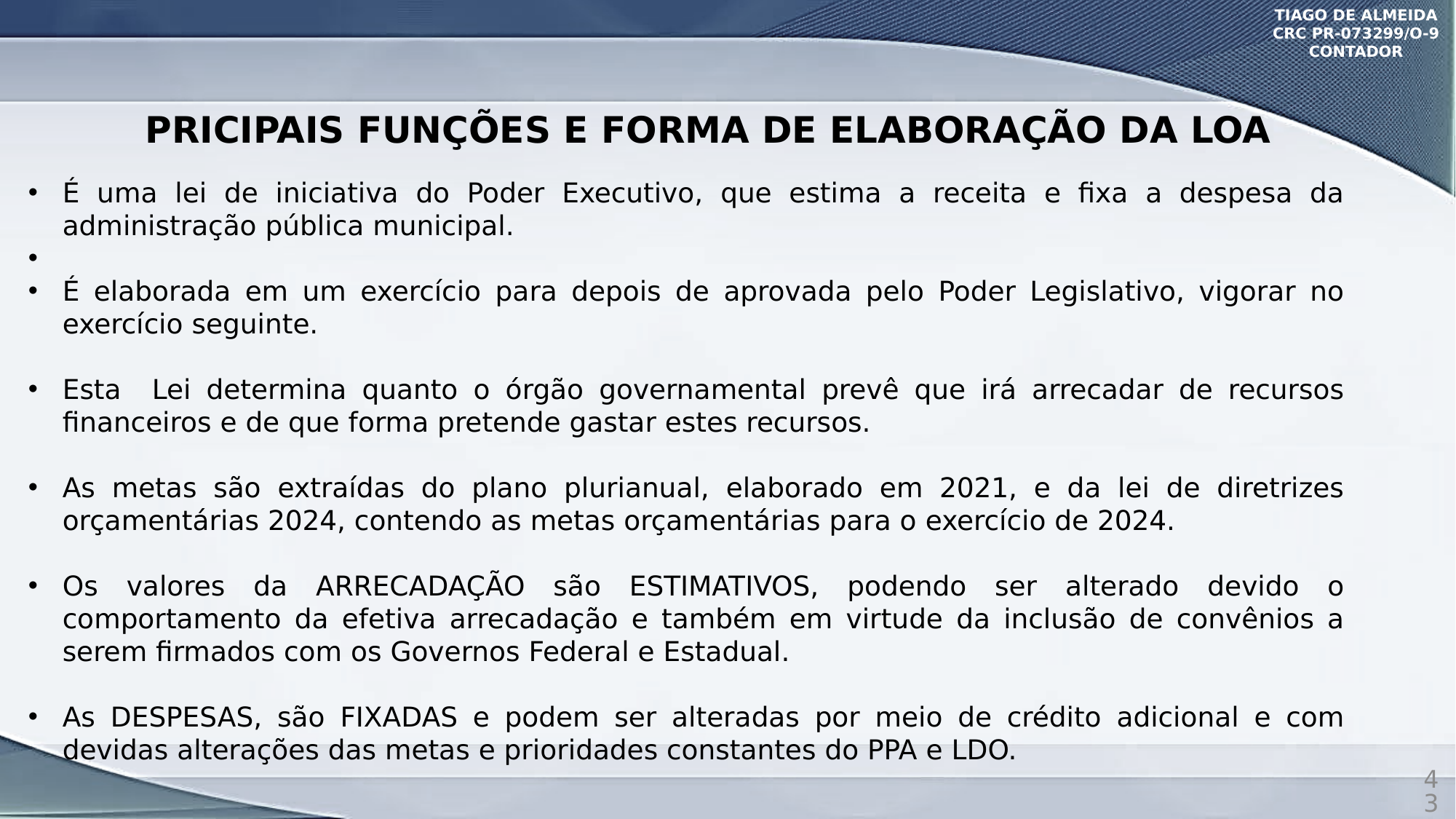

TIAGO DE ALMEIDA
CRC PR-073299/O-9
CONTADOR
PRICIPAIS FUNÇÕES E FORMA DE ELABORAÇÃO DA LOA
É uma lei de iniciativa do Poder Executivo, que estima a receita e fixa a despesa da administração pública municipal.

É elaborada em um exercício para depois de aprovada pelo Poder Legislativo, vigorar no exercício seguinte.

Esta  Lei determina quanto o órgão governamental prevê que irá arrecadar de recursos financeiros e de que forma pretende gastar estes recursos.

As metas são extraídas do plano plurianual, elaborado em 2021, e da lei de diretrizes orçamentárias 2024, contendo as metas orçamentárias para o exercício de 2024.

Os valores da ARRECADAÇÃO são ESTIMATIVOS, podendo ser alterado devido o comportamento da efetiva arrecadação e também em virtude da inclusão de convênios a serem firmados com os Governos Federal e Estadual.

As DESPESAS, são FIXADAS e podem ser alteradas por meio de crédito adicional e com devidas alterações das metas e prioridades constantes do PPA e LDO.
43